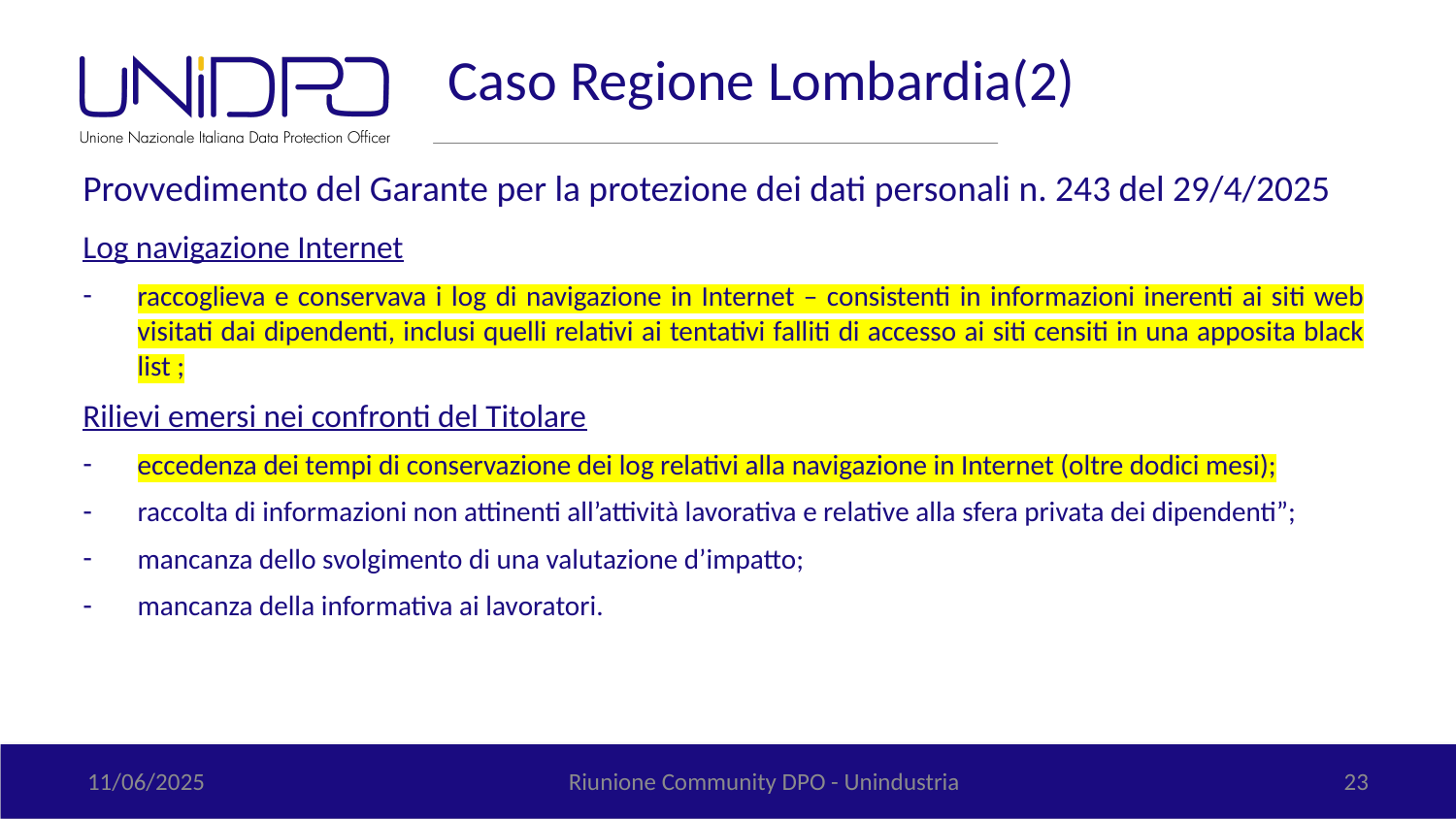

# Caso Regione Lombardia(2)
Provvedimento del Garante per la protezione dei dati personali n. 243 del 29/4/2025
Log navigazione Internet
raccoglieva e conservava i log di navigazione in Internet – consistenti in informazioni inerenti ai siti web visitati dai dipendenti, inclusi quelli relativi ai tentativi falliti di accesso ai siti censiti in una apposita black list ;
Rilievi emersi nei confronti del Titolare
eccedenza dei tempi di conservazione dei log relativi alla navigazione in Internet (oltre dodici mesi);
raccolta di informazioni non attinenti all’attività lavorativa e relative alla sfera privata dei dipendenti”;
mancanza dello svolgimento di una valutazione d’impatto;
mancanza della informativa ai lavoratori.

11/06/2025
Riunione Community DPO - Unindustria
23